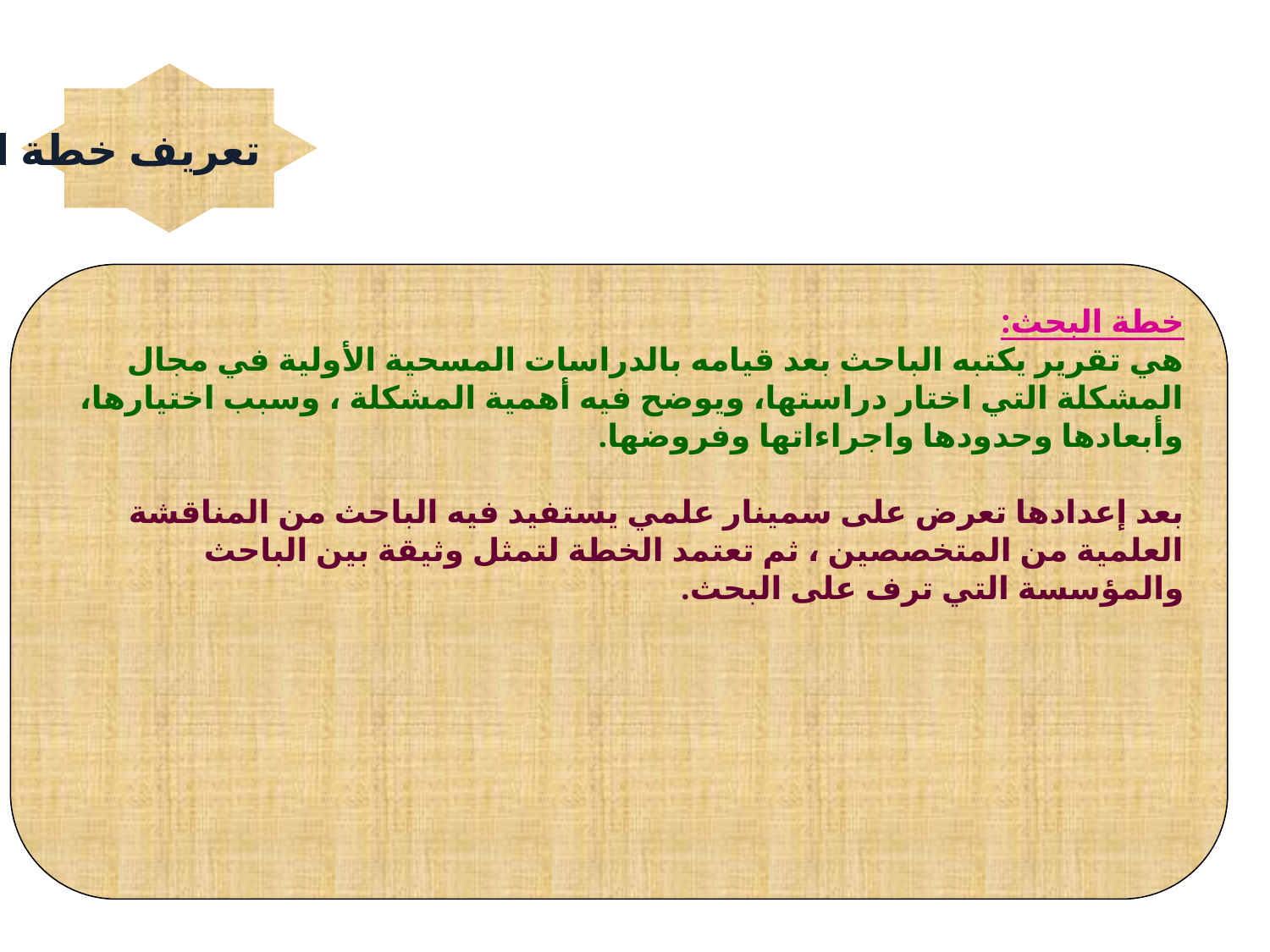

تعريف خطة البحث
خطة البحث:
هي تقرير يكتبه الباحث بعد قيامه بالدراسات المسحية الأولية في مجال المشكلة التي اختار دراستها، ويوضح فيه أهمية المشكلة ، وسبب اختيارها، وأبعادها وحدودها واجراءاتها وفروضها.

بعد إعدادها تعرض على سمينار علمي يستفيد فيه الباحث من المناقشة العلمية من المتخصصين ، ثم تعتمد الخطة لتمثل وثيقة بين الباحث والمؤسسة التي ترف على البحث.